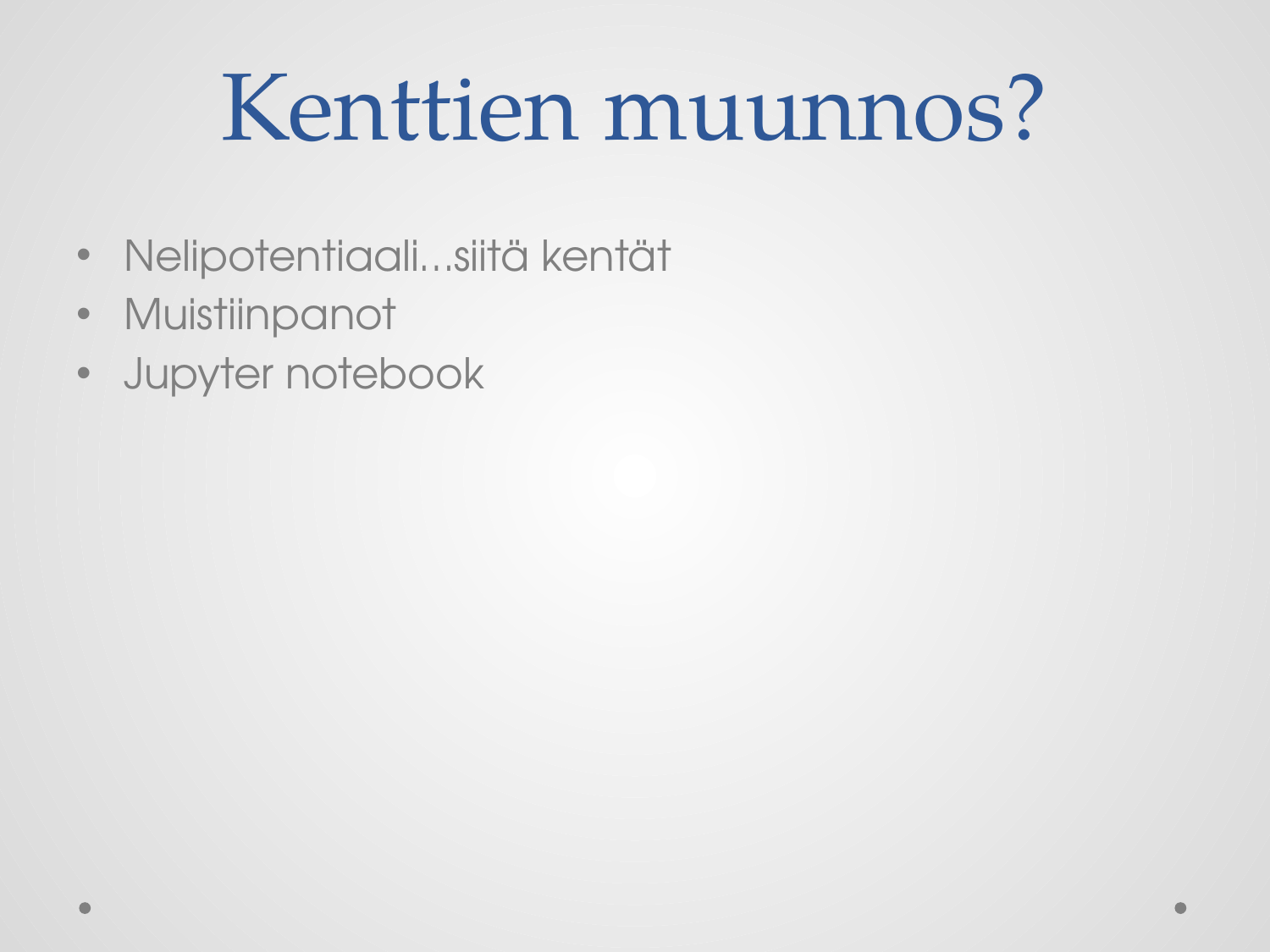

# Kenttien muunnos?
Nelipotentiaali…siitä kentät
Muistiinpanot
Jupyter notebook